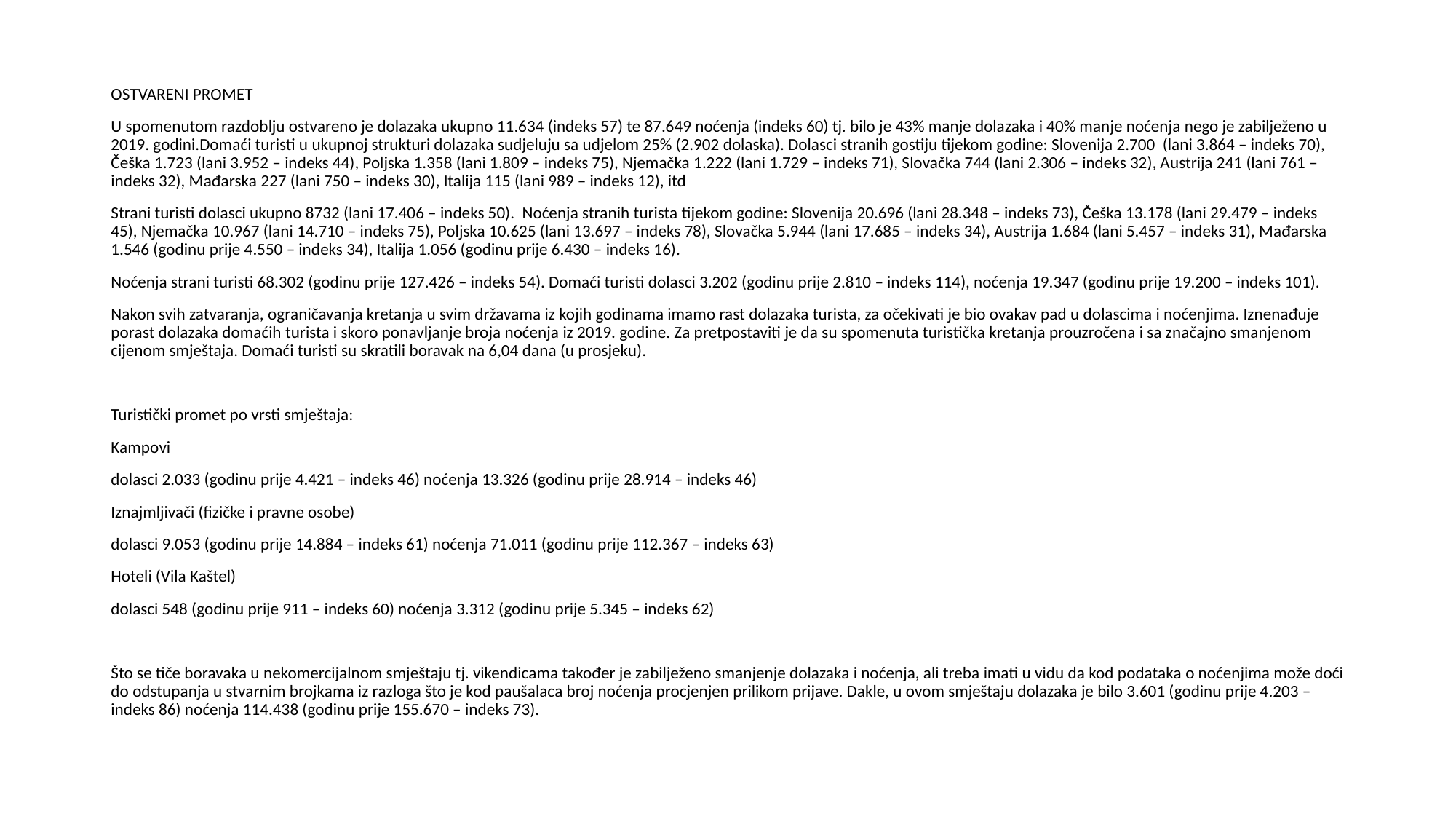

OSTVARENI PROMET
U spomenutom razdoblju ostvareno je dolazaka ukupno 11.634 (indeks 57) te 87.649 noćenja (indeks 60) tj. bilo je 43% manje dolazaka i 40% manje noćenja nego je zabilježeno u 2019. godini.Domaći turisti u ukupnoj strukturi dolazaka sudjeluju sa udjelom 25% (2.902 dolaska). Dolasci stranih gostiju tijekom godine: Slovenija 2.700  (lani 3.864 – indeks 70), Češka 1.723 (lani 3.952 – indeks 44), Poljska 1.358 (lani 1.809 – indeks 75), Njemačka 1.222 (lani 1.729 – indeks 71), Slovačka 744 (lani 2.306 – indeks 32), Austrija 241 (lani 761 – indeks 32), Mađarska 227 (lani 750 – indeks 30), Italija 115 (lani 989 – indeks 12), itd
Strani turisti dolasci ukupno 8732 (lani 17.406 – indeks 50).  Noćenja stranih turista tijekom godine: Slovenija 20.696 (lani 28.348 – indeks 73), Češka 13.178 (lani 29.479 – indeks 45), Njemačka 10.967 (lani 14.710 – indeks 75), Poljska 10.625 (lani 13.697 – indeks 78), Slovačka 5.944 (lani 17.685 – indeks 34), Austrija 1.684 (lani 5.457 – indeks 31), Mađarska 1.546 (godinu prije 4.550 – indeks 34), Italija 1.056 (godinu prije 6.430 – indeks 16).
Noćenja strani turisti 68.302 (godinu prije 127.426 – indeks 54). Domaći turisti dolasci 3.202 (godinu prije 2.810 – indeks 114), noćenja 19.347 (godinu prije 19.200 – indeks 101).
Nakon svih zatvaranja, ograničavanja kretanja u svim državama iz kojih godinama imamo rast dolazaka turista, za očekivati je bio ovakav pad u dolascima i noćenjima. Iznenađuje porast dolazaka domaćih turista i skoro ponavljanje broja noćenja iz 2019. godine. Za pretpostaviti je da su spomenuta turistička kretanja prouzročena i sa značajno smanjenom cijenom smještaja. Domaći turisti su skratili boravak na 6,04 dana (u prosjeku).

Turistički promet po vrsti smještaja:
Kampovi
dolasci 2.033 (godinu prije 4.421 – indeks 46) noćenja 13.326 (godinu prije 28.914 – indeks 46)
Iznajmljivači (fizičke i pravne osobe)
dolasci 9.053 (godinu prije 14.884 – indeks 61) noćenja 71.011 (godinu prije 112.367 – indeks 63)
Hoteli (Vila Kaštel)
dolasci 548 (godinu prije 911 – indeks 60) noćenja 3.312 (godinu prije 5.345 – indeks 62)

Što se tiče boravaka u nekomercijalnom smještaju tj. vikendicama također je zabilježeno smanjenje dolazaka i noćenja, ali treba imati u vidu da kod podataka o noćenjima može doći do odstupanja u stvarnim brojkama iz razloga što je kod paušalaca broj noćenja procjenjen prilikom prijave. Dakle, u ovom smještaju dolazaka je bilo 3.601 (godinu prije 4.203 – indeks 86) noćenja 114.438 (godinu prije 155.670 – indeks 73).